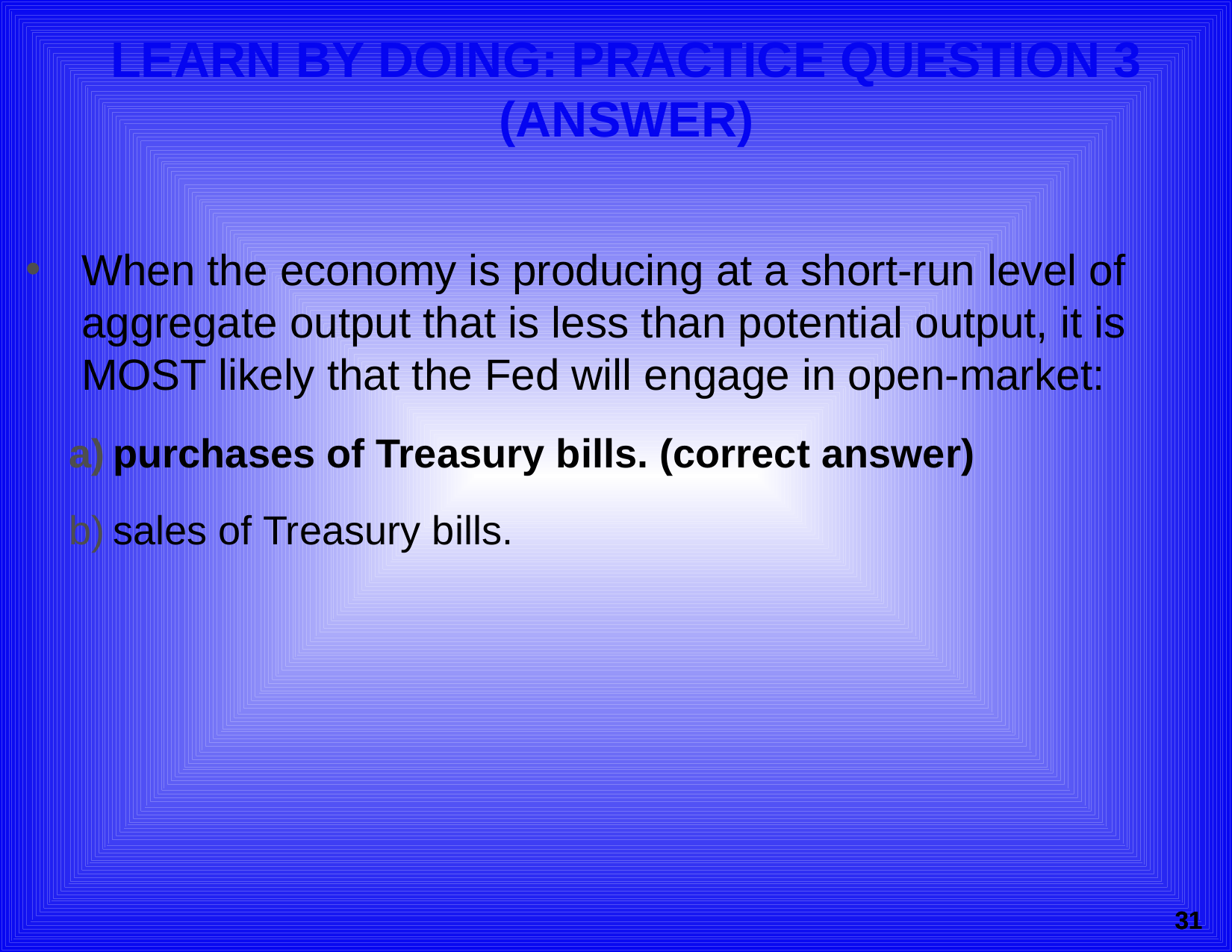

# LEARN BY DOING: PRACTICE QUESTION 3 (ANSWER)
When the economy is producing at a short-run level of aggregate output that is less than potential output, it is MOST likely that the Fed will engage in open-market:
purchases of Treasury bills. (correct answer)
sales of Treasury bills.